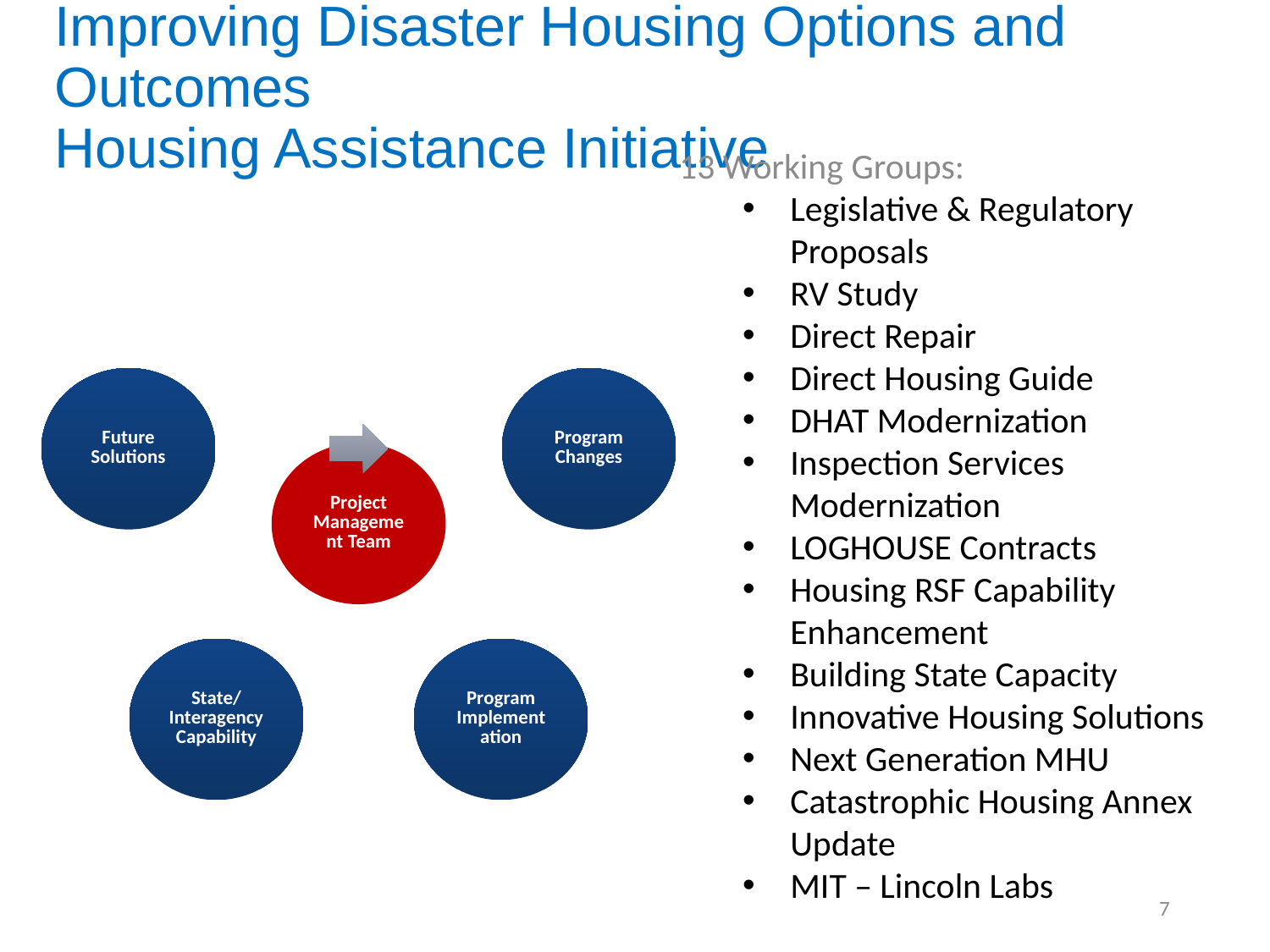

# Improving Disaster Housing Options and Outcomes Housing Assistance Initiative
13 Working Groups:
Legislative & Regulatory Proposals
RV Study
Direct Repair
Direct Housing Guide
DHAT Modernization
Inspection Services Modernization
LOGHOUSE Contracts
Housing RSF Capability Enhancement
Building State Capacity
Innovative Housing Solutions
Next Generation MHU
Catastrophic Housing Annex Update
MIT – Lincoln Labs

Project Management Team
Program Changes
Program Implementation
State/ Interagency Capability
Future Solutions
7